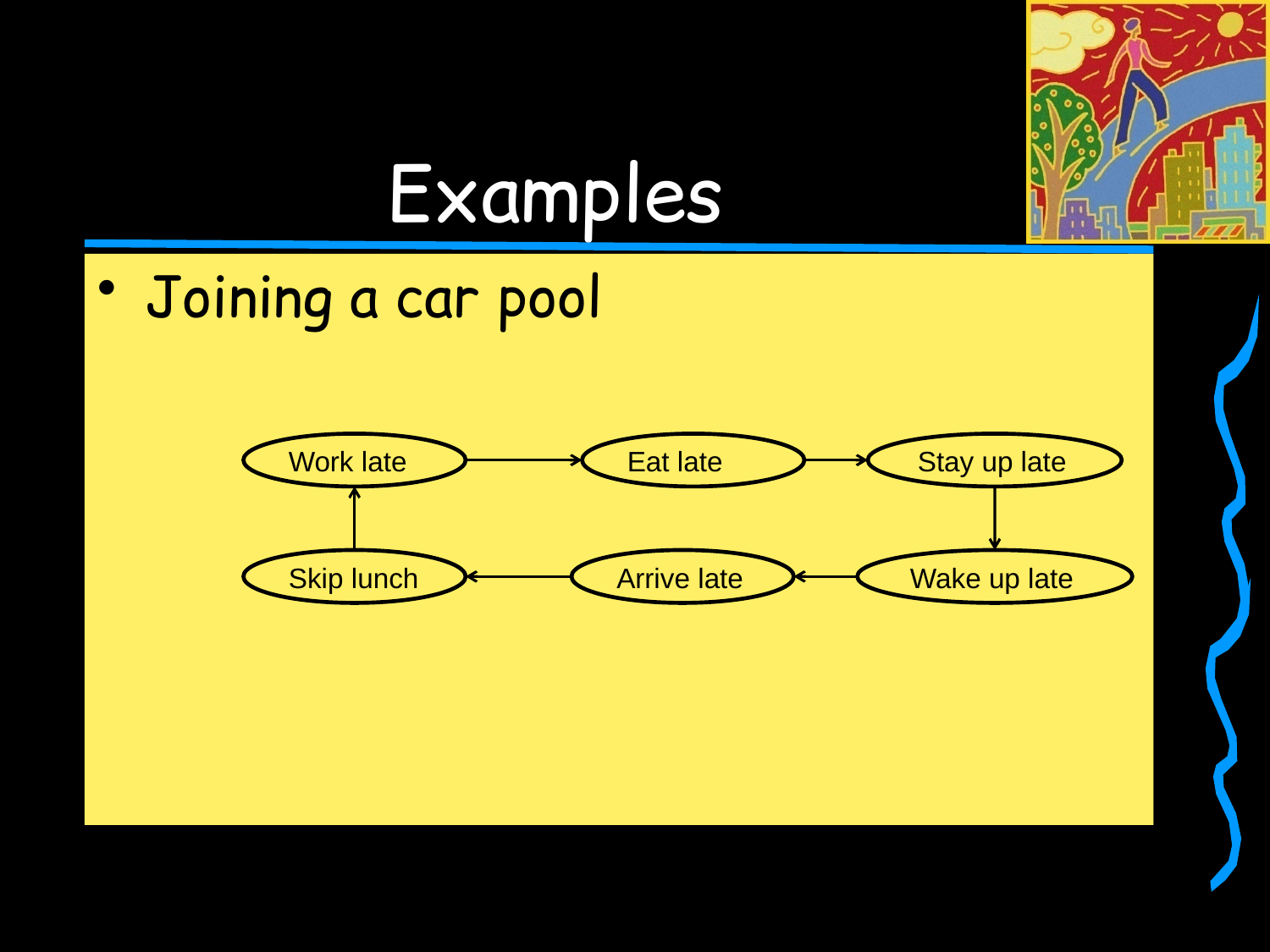

# Examples
Joining a car pool

Work late
Eat late
Stay up late
Skip lunch
Arrive late
Wake up late